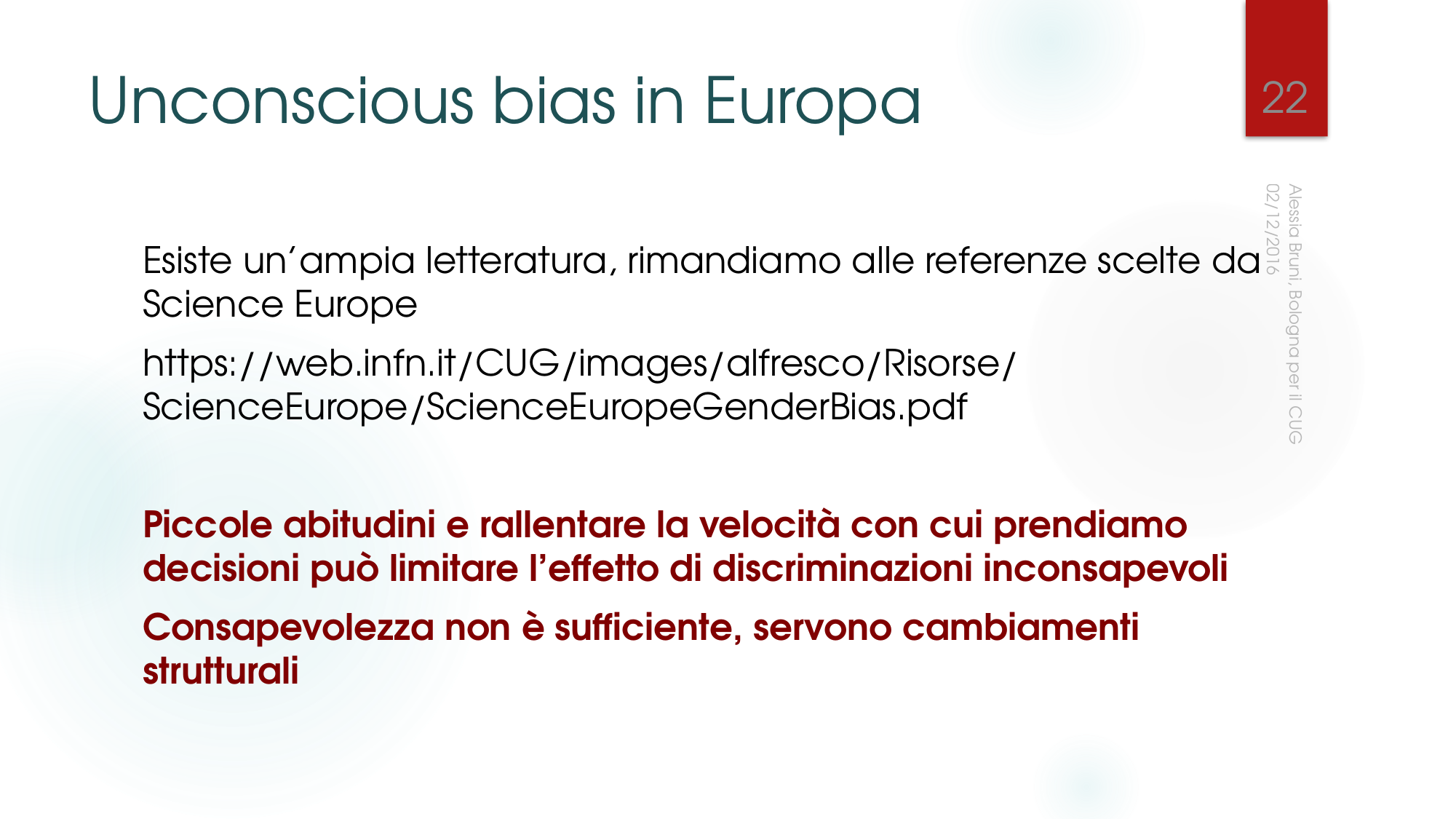

22
# Unconscious bias in Europa

Esiste un’ampia letteratura, rimandiamo alle referenze scelte da Science Europe
https://web.infn.it/CUG/images/alfresco/Risorse/ScienceEurope/ScienceEuropeGenderBias.pdf

Piccole abitudini e rallentare la velocità con cui prendiamo decisioni può limitare l’effetto di discriminazioni inconsapevoli
Consapevolezza non è sufficiente, servono cambiamenti strutturali
02/12/2016
Alessia Bruni, Bologna per il CUG